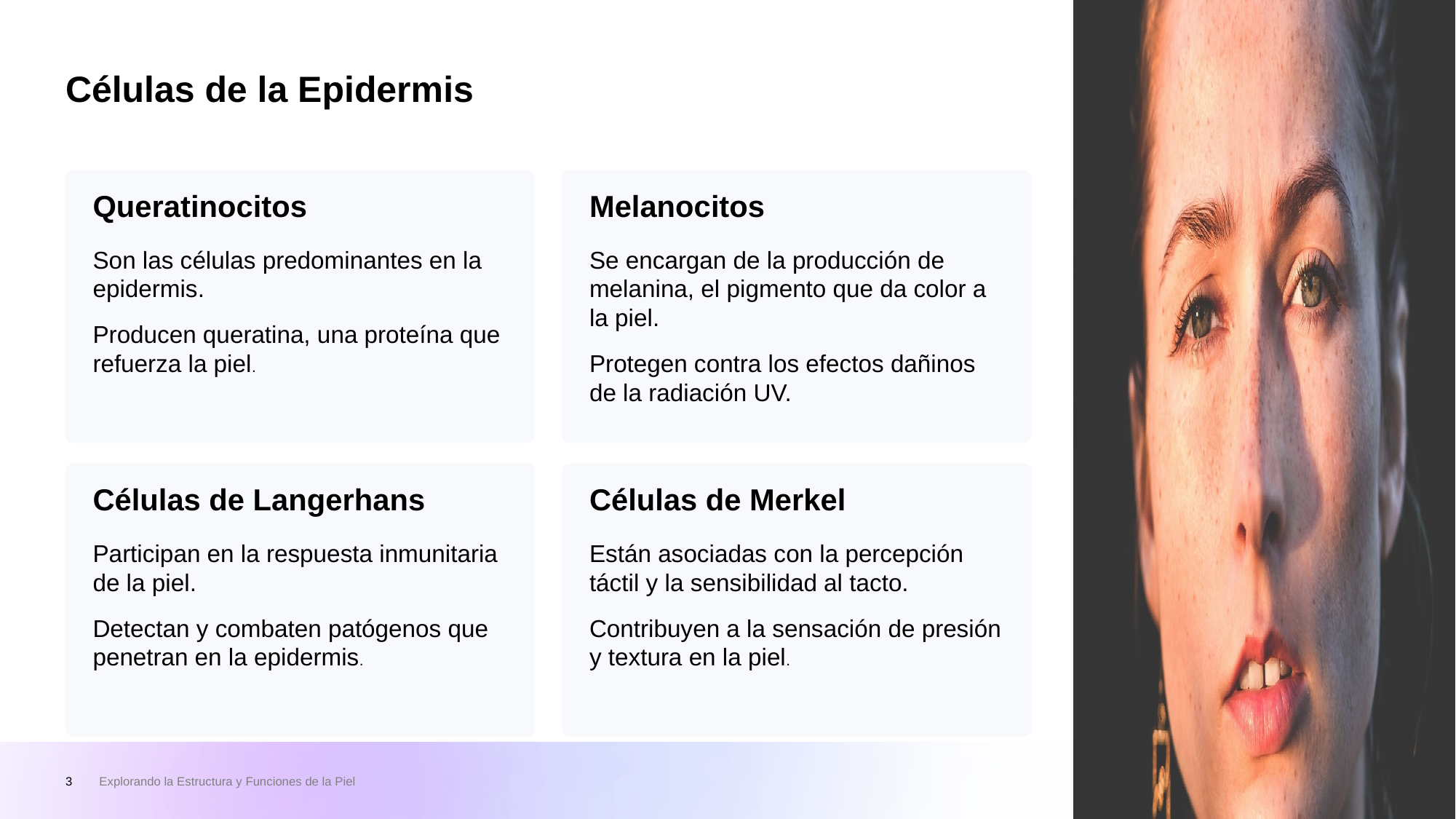

Células de la Epidermis

Queratinocitos
Melanocitos
Son las células predominantes en la epidermis.
Producen queratina, una proteína que refuerza la piel.
Se encargan de la producción de melanina, el pigmento que da color a la piel.
Protegen contra los efectos dañinos de la radiación UV.

Células de Langerhans
Células de Merkel
Participan en la respuesta inmunitaria de la piel.
Detectan y combaten patógenos que penetran en la epidermis.
Están asociadas con la percepción táctil y la sensibilidad al tacto.
Contribuyen a la sensación de presión y textura en la piel.

3
Explorando la Estructura y Funciones de la Piel